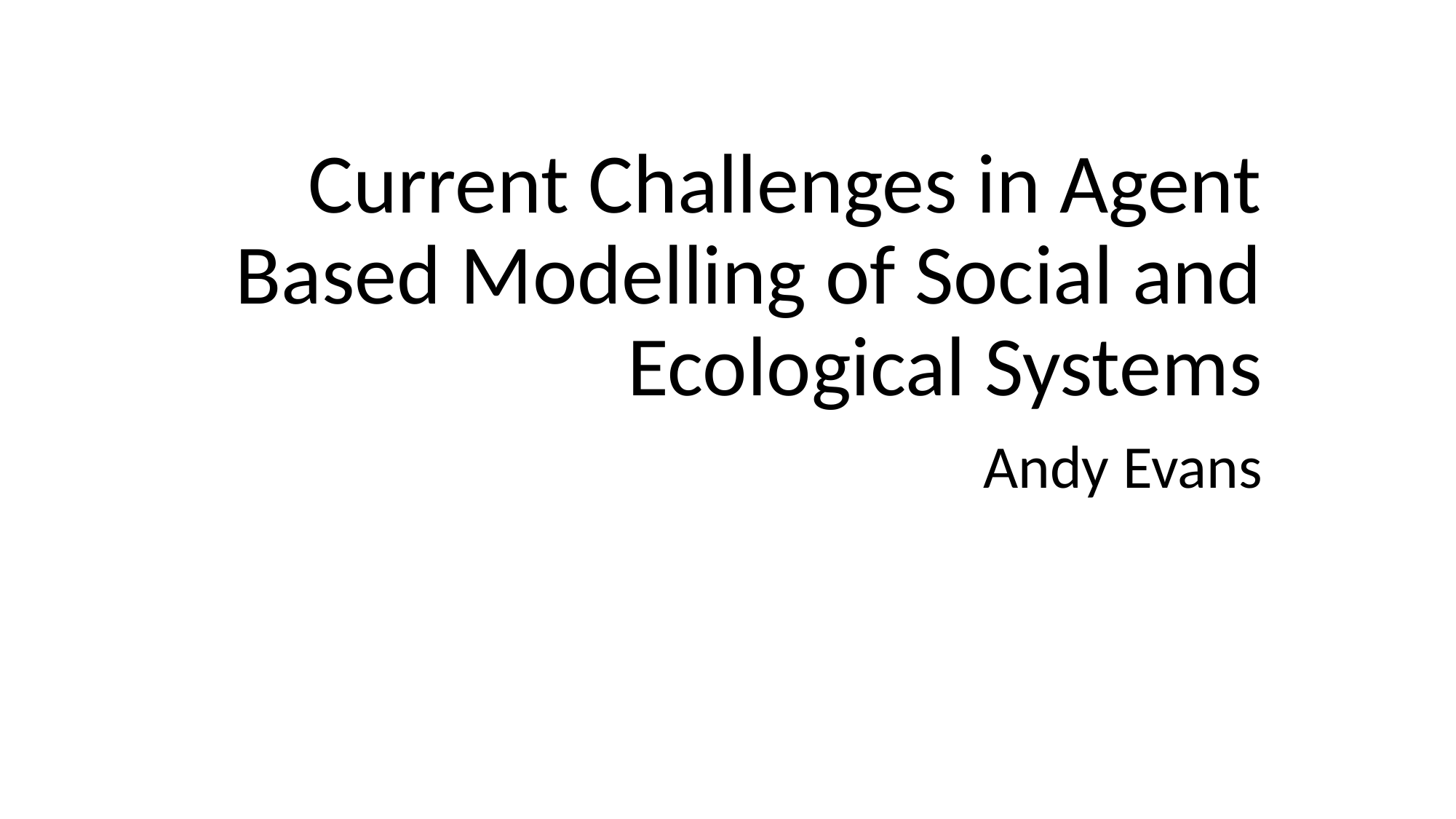

# Current Challenges in Agent Based Modelling of Social and Ecological Systems
Andy Evans